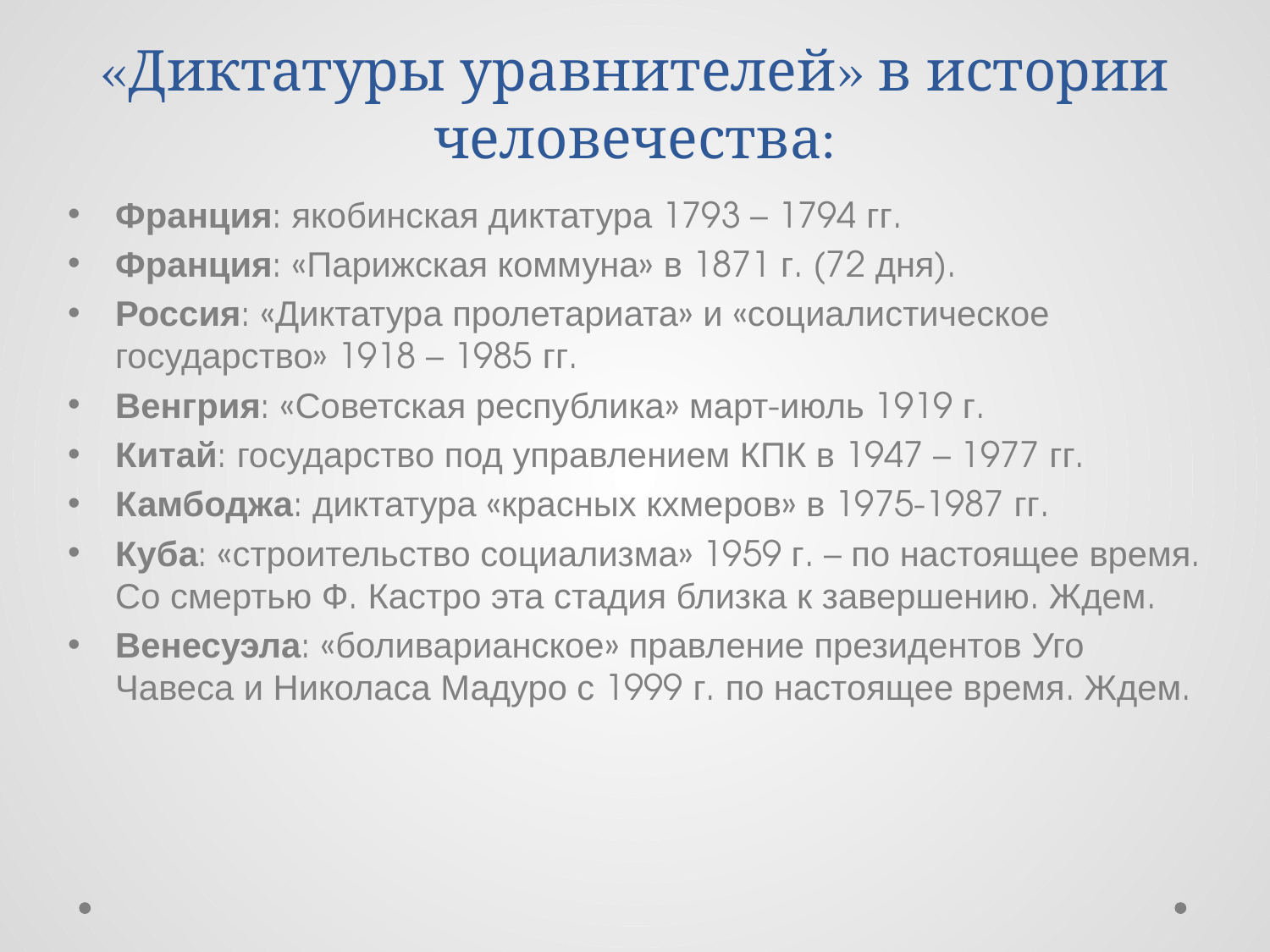

# «Диктатуры уравнителей» в истории человечества:
Франция: якобинская диктатура 1793 – 1794 гг.
Франция: «Парижская коммуна» в 1871 г. (72 дня).
Россия: «Диктатура пролетариата» и «социалистическое государство» 1918 – 1985 гг.
Венгрия: «Советская республика» март-июль 1919 г.
Китай: государство под управлением КПК в 1947 – 1977 гг.
Камбоджа: диктатура «красных кхмеров» в 1975-1987 гг.
Куба: «строительство социализма» 1959 г. – по настоящее время. Со смертью Ф. Кастро эта стадия близка к завершению. Ждем.
Венесуэла: «боливарианское» правление президентов Уго Чавеса и Николаса Мадуро с 1999 г. по настоящее время. Ждем.